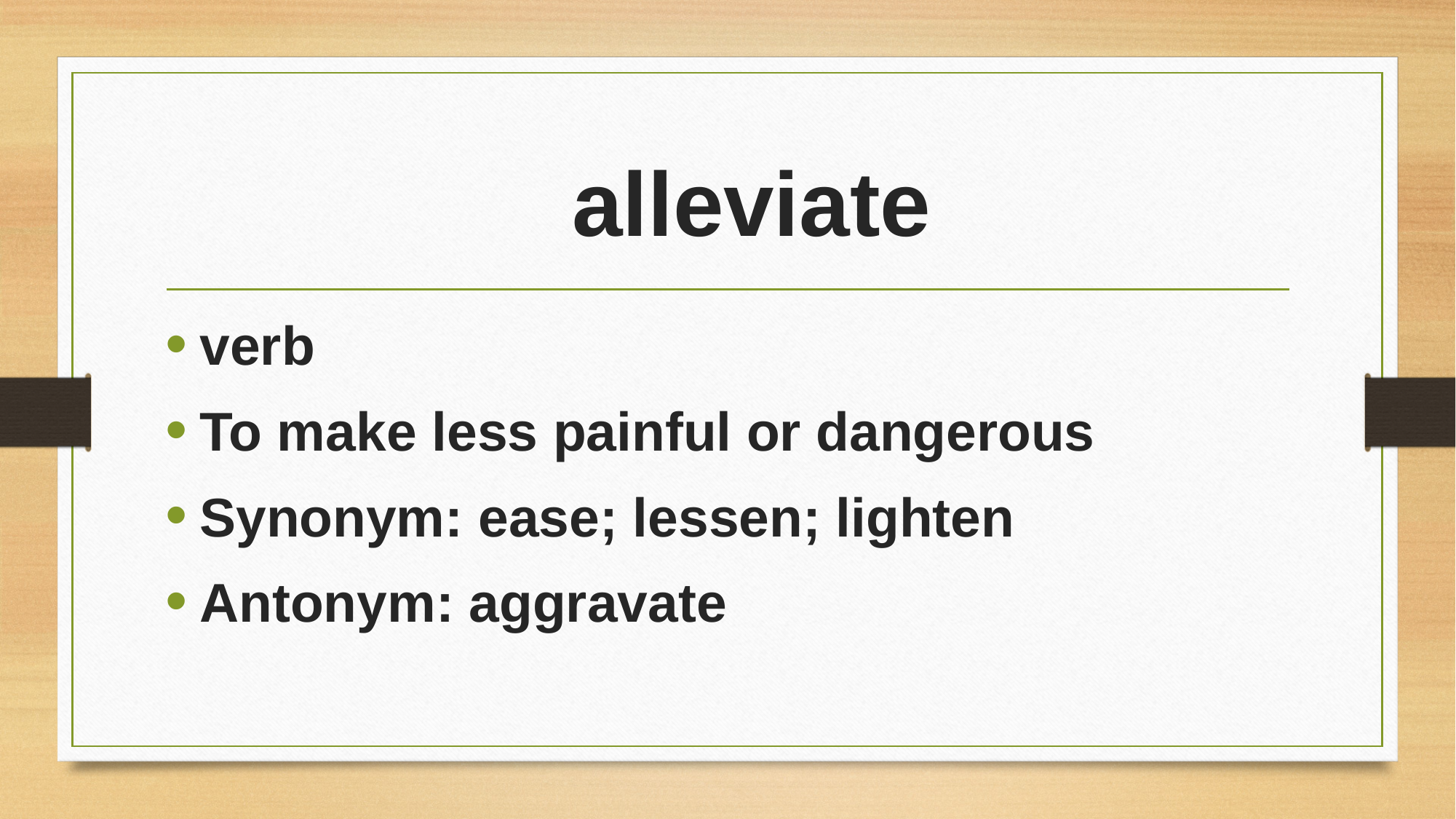

# alleviate
verb
To make less painful or dangerous
Synonym: ease; lessen; lighten
Antonym: aggravate